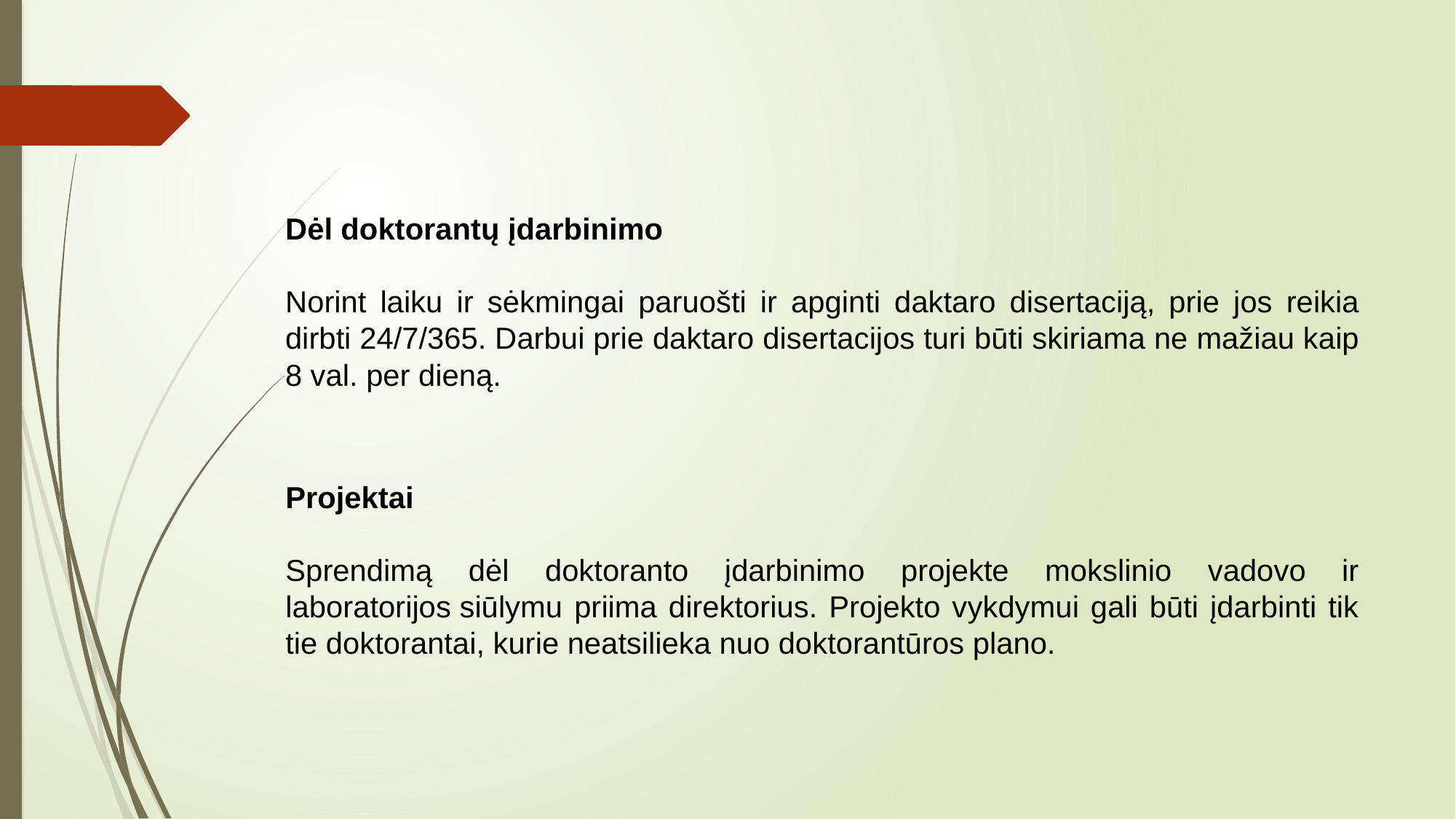

Dėl doktorantų įdarbinimo

Norint laiku ir sėkmingai paruošti ir apginti daktaro disertaciją, prie jos reikia dirbti 24/7/365. Darbui prie daktaro disertacijos turi būti skiriama ne mažiau kaip 8 val. per dieną.

Projektai

Sprendimą dėl doktoranto įdarbinimo projekte mokslinio vadovo ir laboratorijos siūlymu priima direktorius. Projekto vykdymui gali būti įdarbinti tik tie doktorantai, kurie neatsilieka nuo doktorantūros plano.